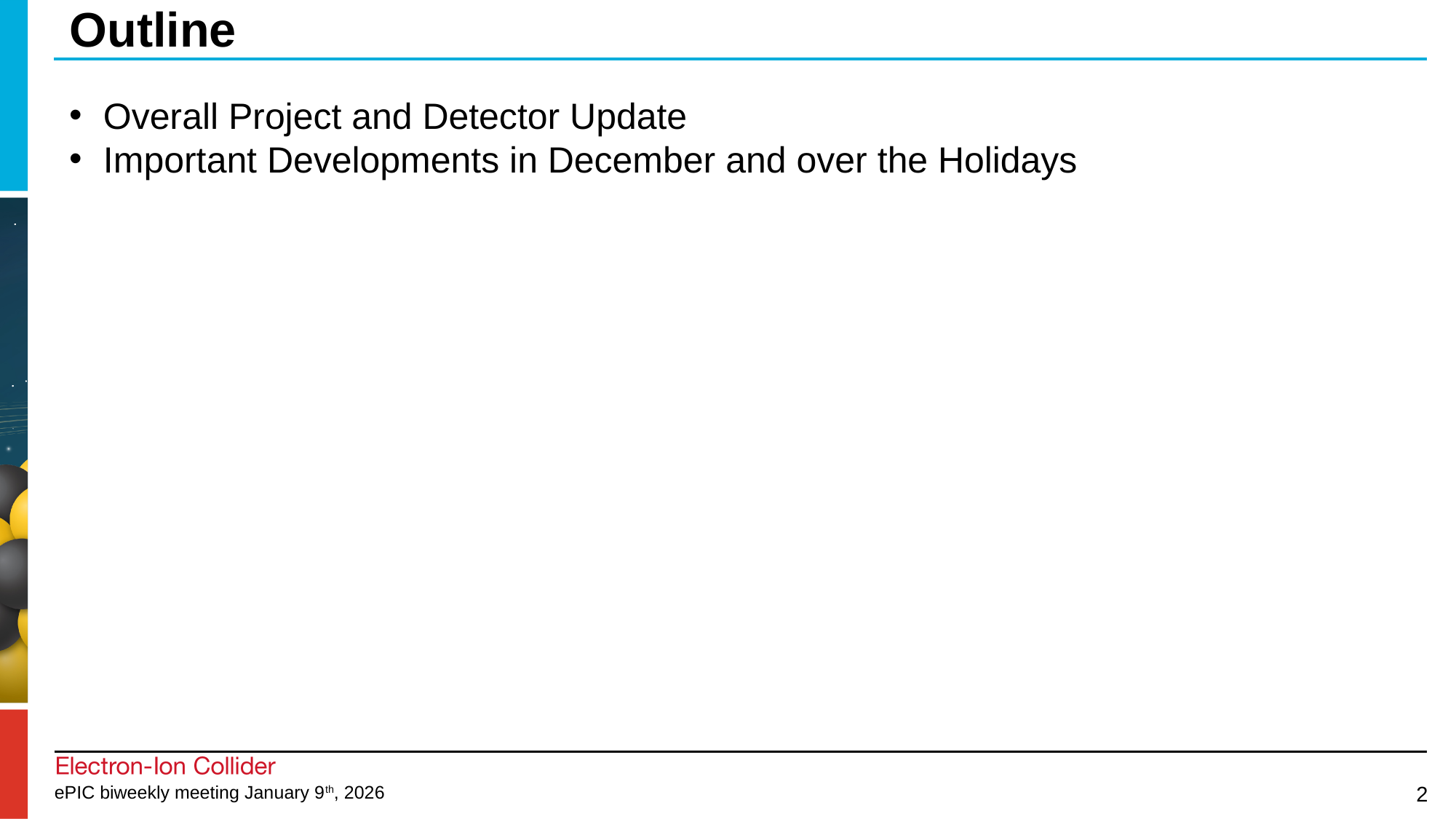

# Outline
Overall Project and Detector Update
Important Developments in December and over the Holidays